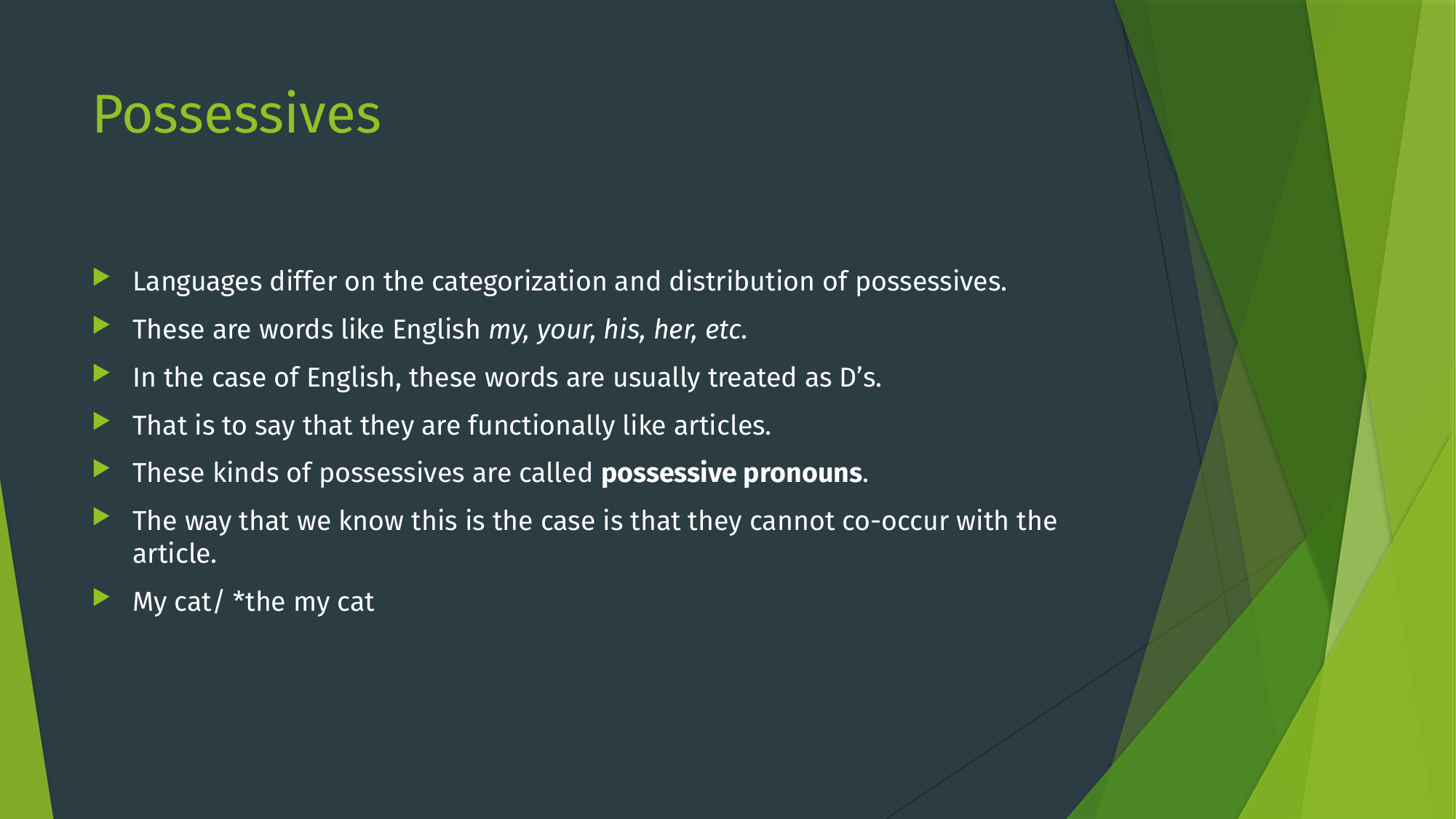

# Possessives
Languages differ on the categorization and distribution of possessives.
These are words like English my, your, his, her, etc.
In the case of English, these words are usually treated as D’s.
That is to say that they are functionally like articles.
These kinds of possessives are called possessive pronouns.
The way that we know this is the case is that they cannot co-occur with the article.
My cat/ *the my cat